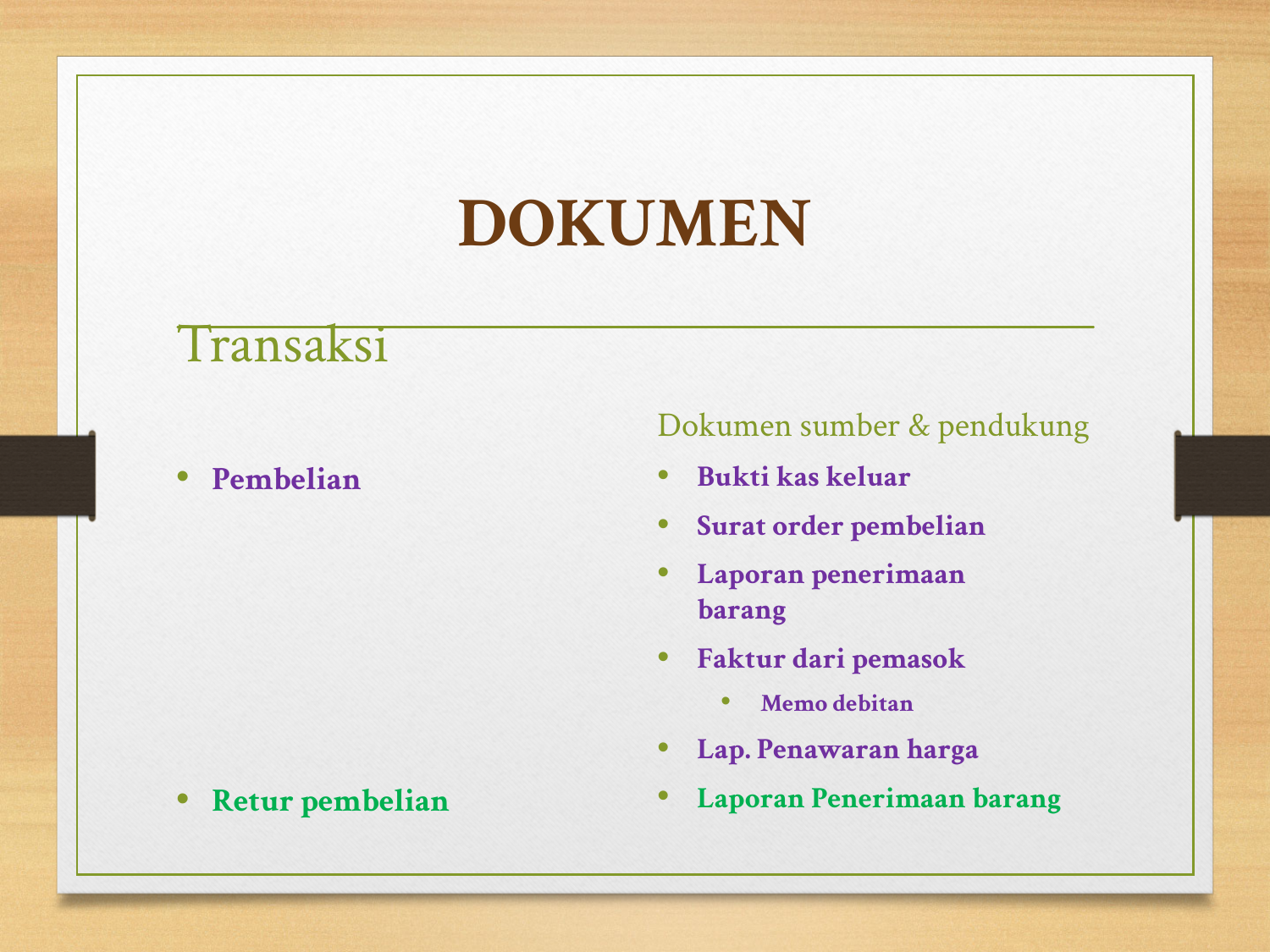

# DOKUMEN
Transaksi

Dokumen sumber & pendukung
Pembelian

Retur pembelian
Bukti kas keluar
Surat order pembelian
Laporan penerimaan 	barang
Faktur dari pemasok
Memo debitan
Lap. Penawaran harga
Laporan Penerimaan barang